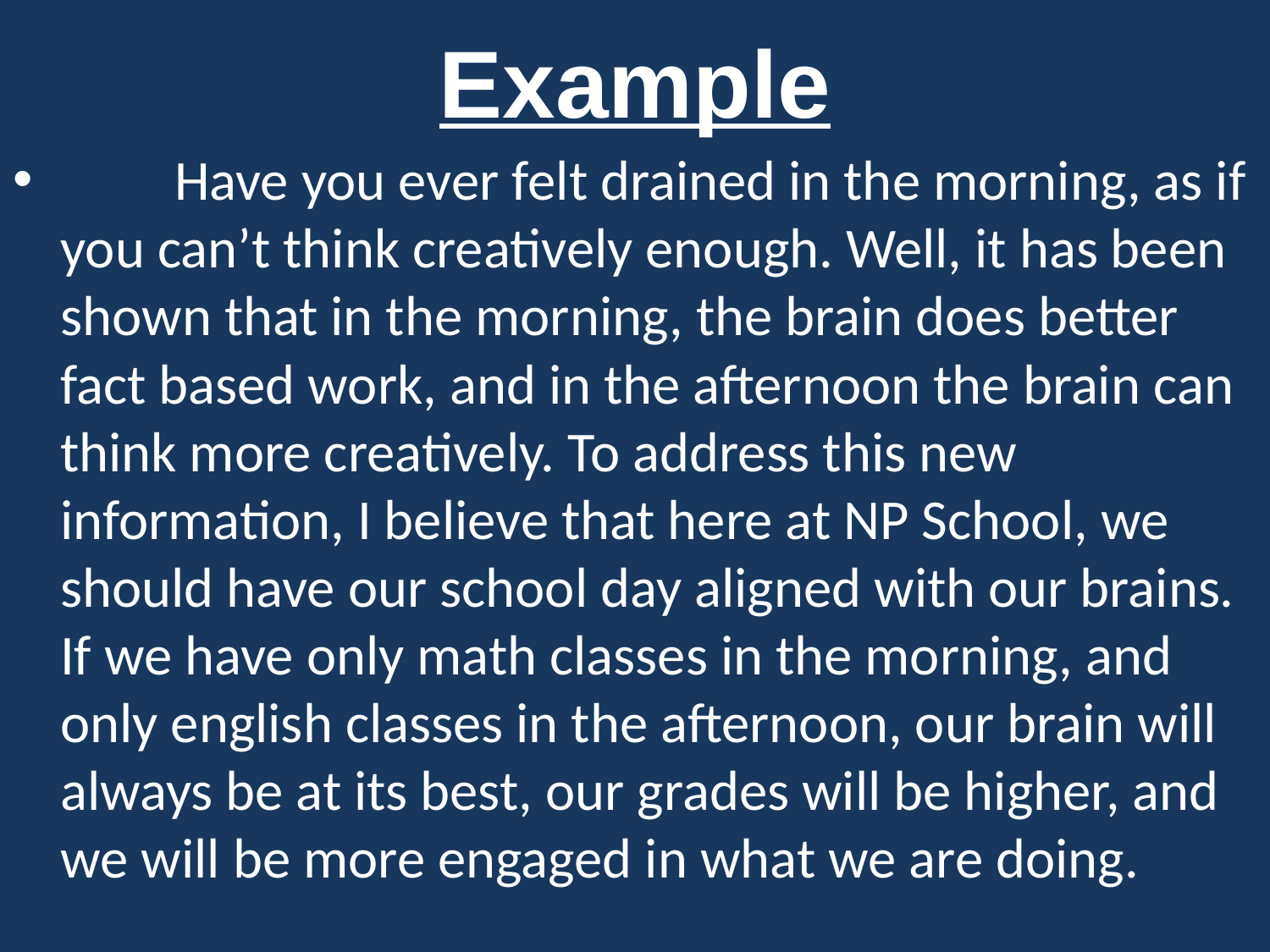

# Example
         Have you ever felt drained in the morning, as if you can’t think creatively enough. Well, it has been shown that in the morning, the brain does better fact based work, and in the afternoon the brain can think more creatively. To address this new information, I believe that here at NP School, we should have our school day aligned with our brains. If we have only math classes in the morning, and only english classes in the afternoon, our brain will always be at its best, our grades will be higher, and we will be more engaged in what we are doing.